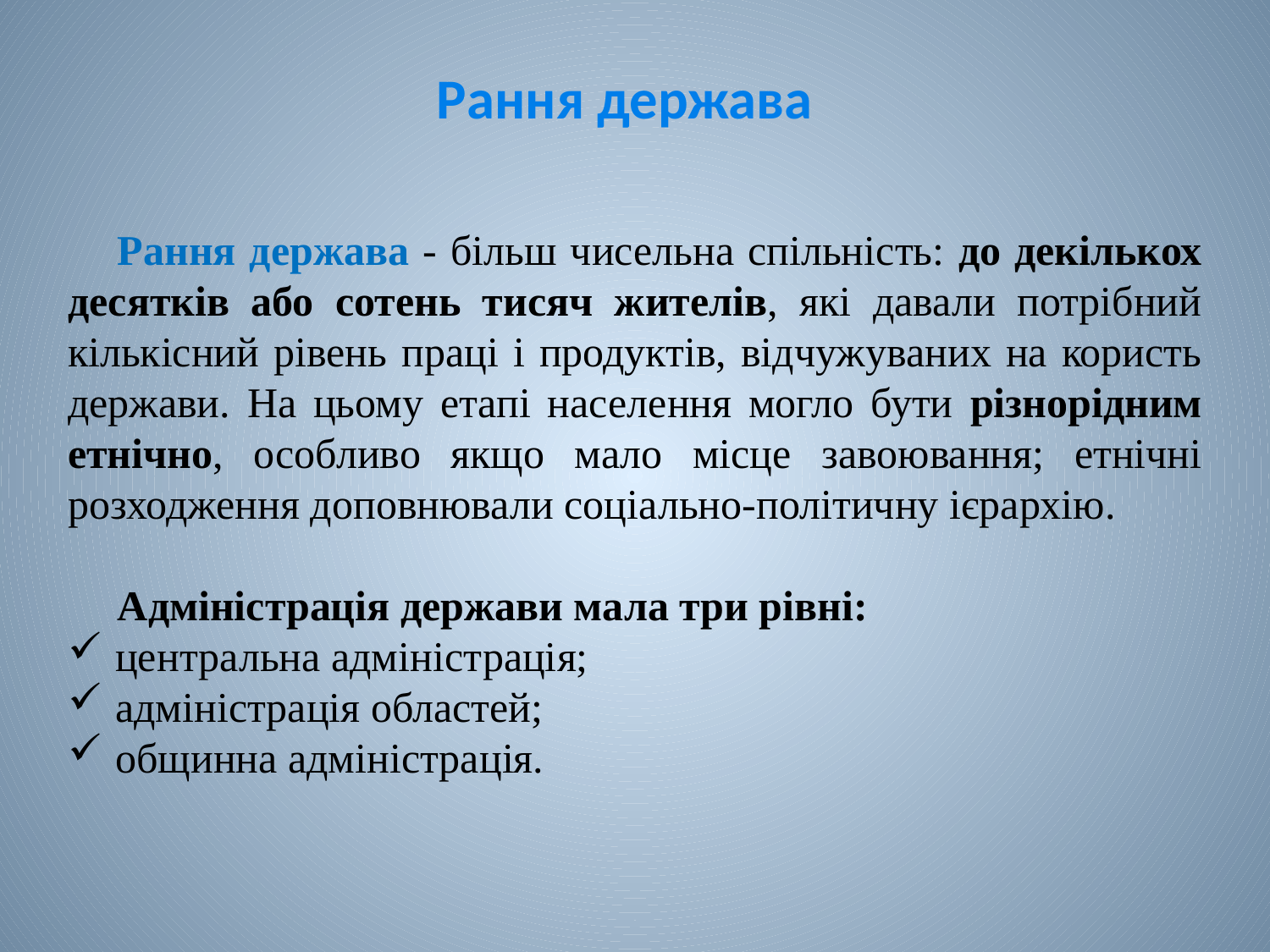

# Рання держава

Рання держава - більш чисельна спільність: до декількох десятків або сотень тисяч жителів, які давали потрібний кількісний рівень праці і продуктів, відчужуваних на користь держави. На цьому етапі населення могло бути різнорідним етнічно, особливо якщо мало місце завоювання; етнічні розходження доповнювали соціально-політичну ієрархію.

Адміністрація держави мала три рівні:
центральна адміністрація;
адміністрація областей;
общинна адміністрація.